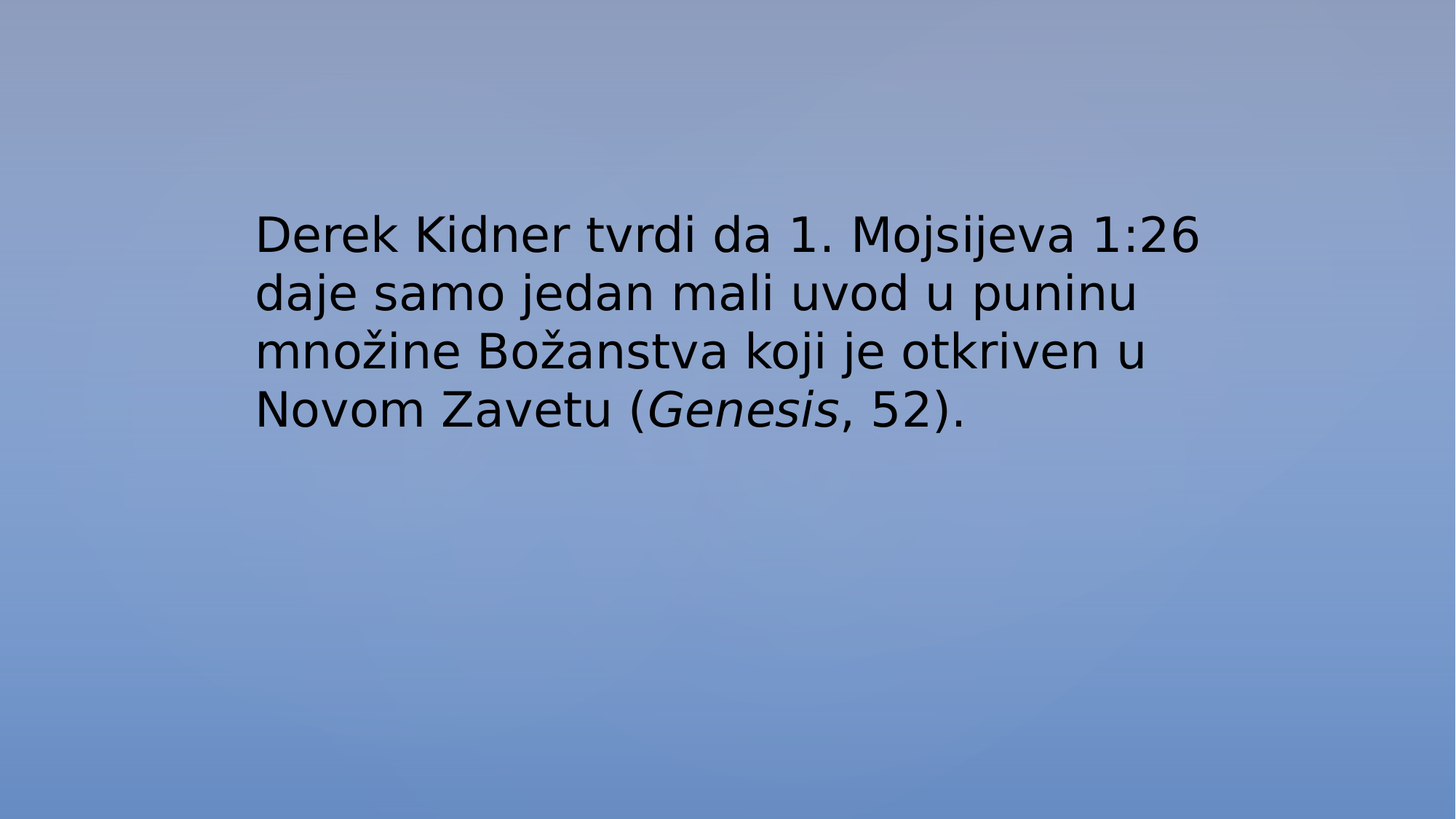

Derek Kidner tvrdi da 1. Mojsijeva 1:26 daje samo jedan mali uvod u puninu množine Božanstva koji je otkriven u Novom Zavetu (Genesis, 52).